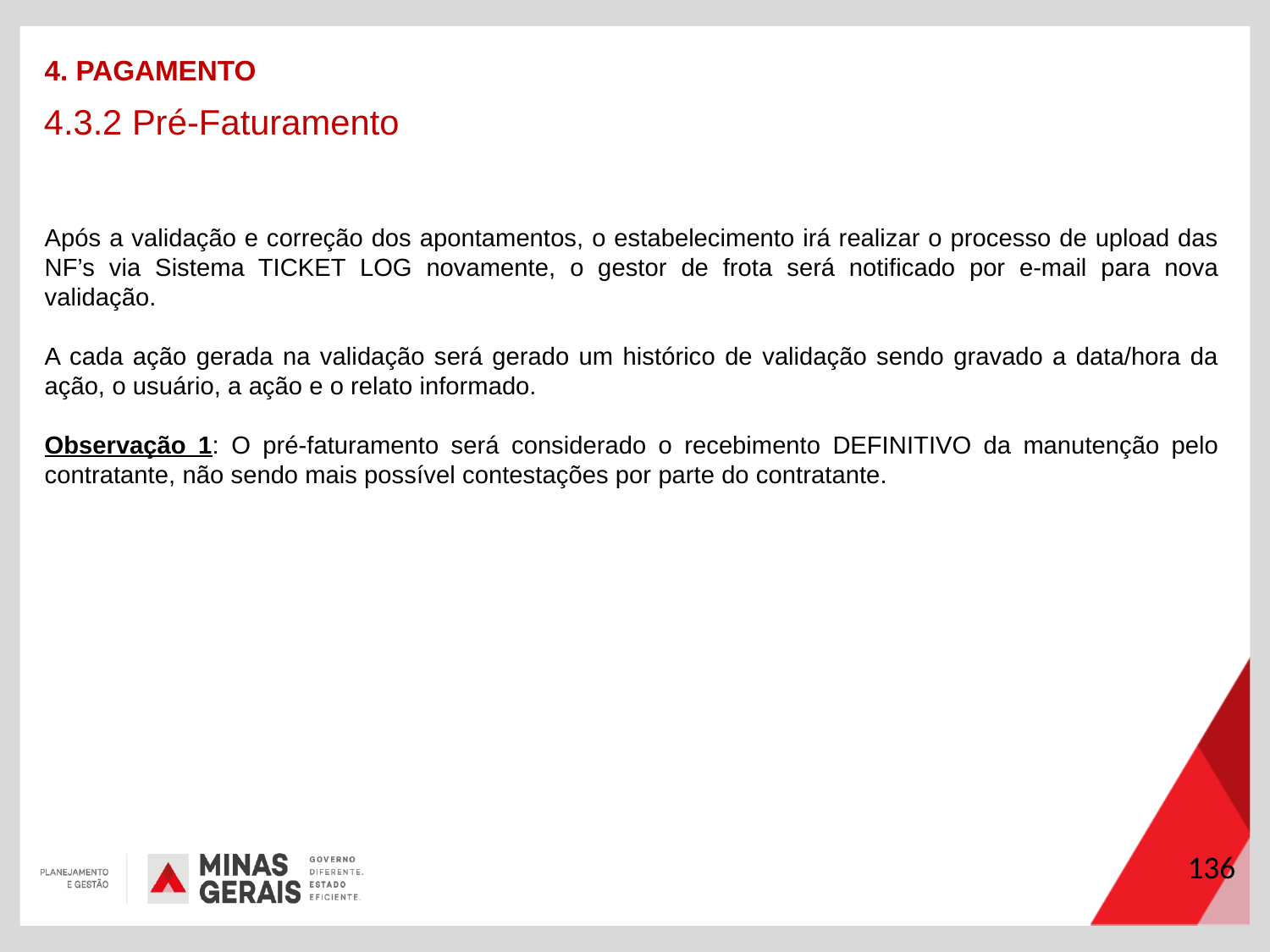

4. PAGAMENTO
4.3.2 Pré-Faturamento

Após a validação e correção dos apontamentos, o estabelecimento irá realizar o processo de upload das NF’s via Sistema TICKET LOG novamente, o gestor de frota será notificado por e-mail para nova validação.

A cada ação gerada na validação será gerado um histórico de validação sendo gravado a data/hora da ação, o usuário, a ação e o relato informado.

Observação 1: O pré-faturamento será considerado o recebimento DEFINITIVO da manutenção pelo contratante, não sendo mais possível contestações por parte do contratante.